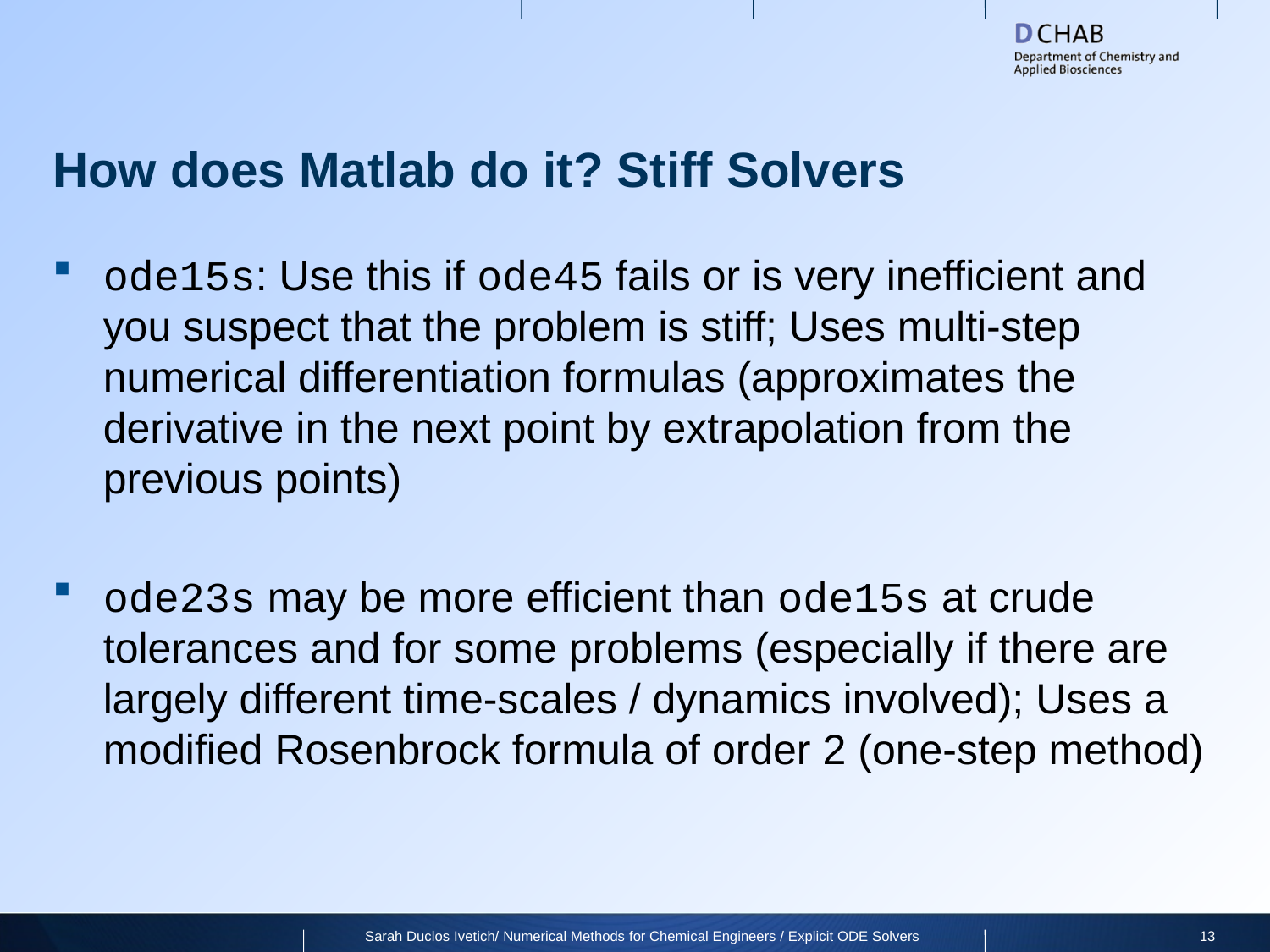

# How does Matlab do it? Stiff Solvers
ode15s: Use this if ode45 fails or is very inefficient and you suspect that the problem is stiff; Uses multi-step numerical differentiation formulas (approximates the derivative in the next point by extrapolation from the previous points)

ode23s may be more efficient than ode15s at crude tolerances and for some problems (especially if there are largely different time-scales / dynamics involved); Uses a modified Rosenbrock formula of order 2 (one-step method)

Sarah Duclos Ivetich/ Numerical Methods for Chemical Engineers / Explicit ODE Solvers
13